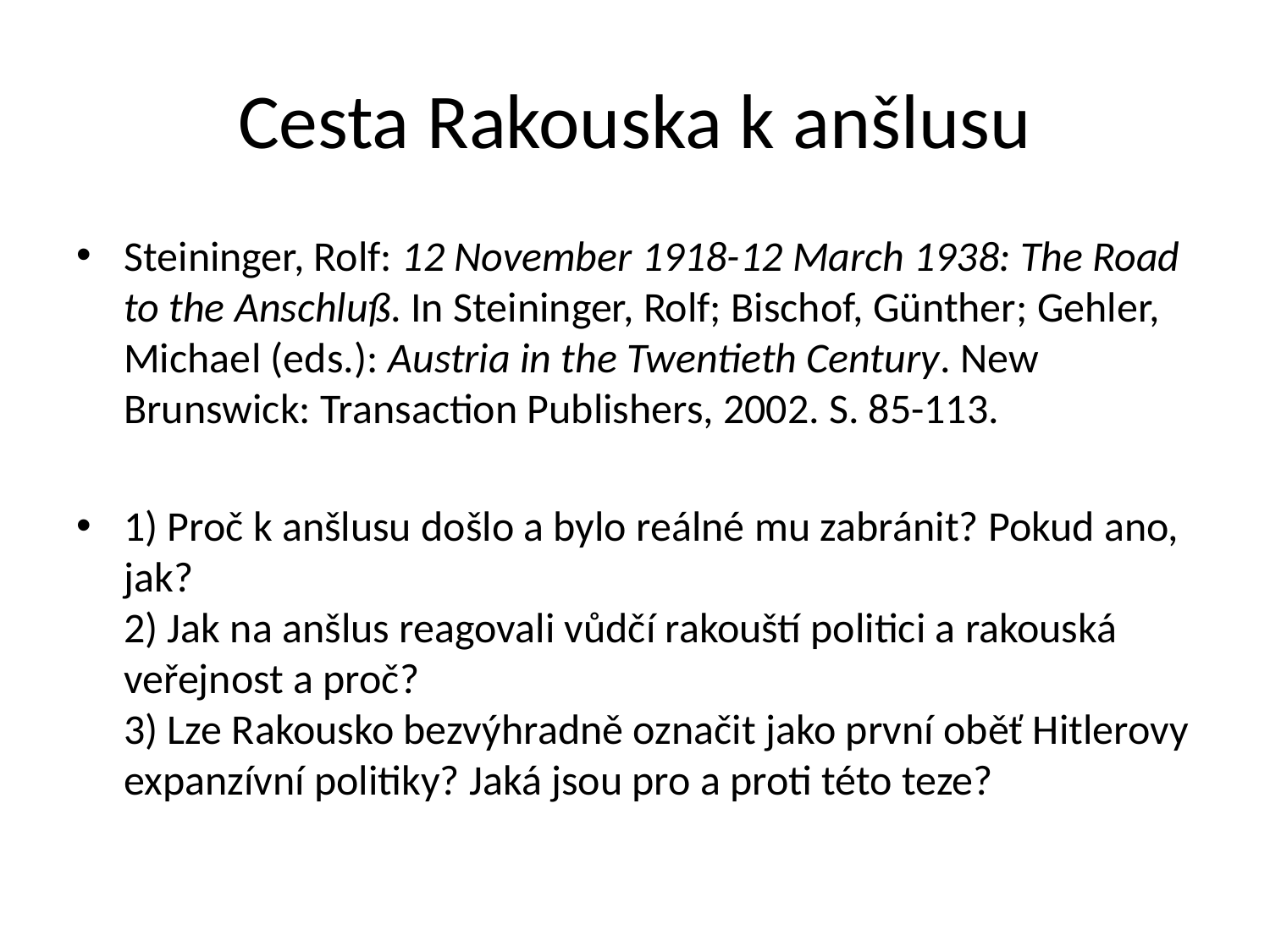

# Cesta Rakouska k anšlusu
Steininger, Rolf: 12 November 1918-12 March 1938: The Road to the Anschluß. In Steininger, Rolf; Bischof, Günther; Gehler, Michael (eds.): Austria in the Twentieth Century. New Brunswick: Transaction Publishers, 2002. S. 85-113.

1) Proč k anšlusu došlo a bylo reálné mu zabránit? Pokud ano, jak? 
2) Jak na anšlus reagovali vůdčí rakouští politici a rakouská veřejnost a proč? 
3) Lze Rakousko bezvýhradně označit jako první oběť Hitlerovy expanzívní politiky? Jaká jsou pro a proti této teze?